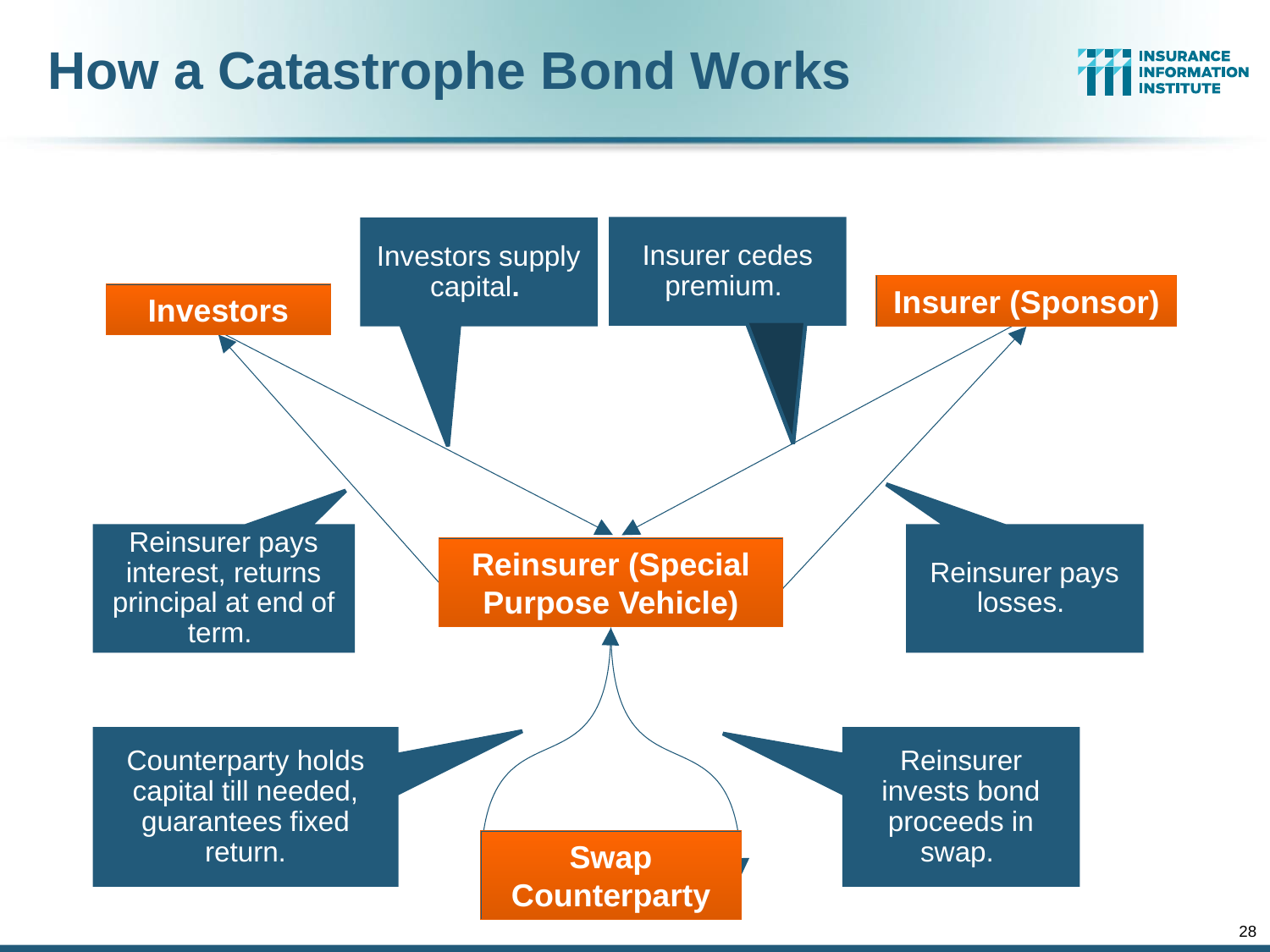

# How a Catastrophe Bond Works
Insurer cedes premium.
Investors supply capital.
Insurer (Sponsor)
Investors
Reinsurer pays interest, returns principal at end of term.
Reinsurer pays losses.
Reinsurer (Special Purpose Vehicle)
Reinsurer invests bond proceeds in swap.
Counterparty holds capital till needed, guarantees fixed return.
Swap Counterparty
28
12/01/09 - 9pm
eSlide – P6466 – The Financial Crisis and the Future of the P/C